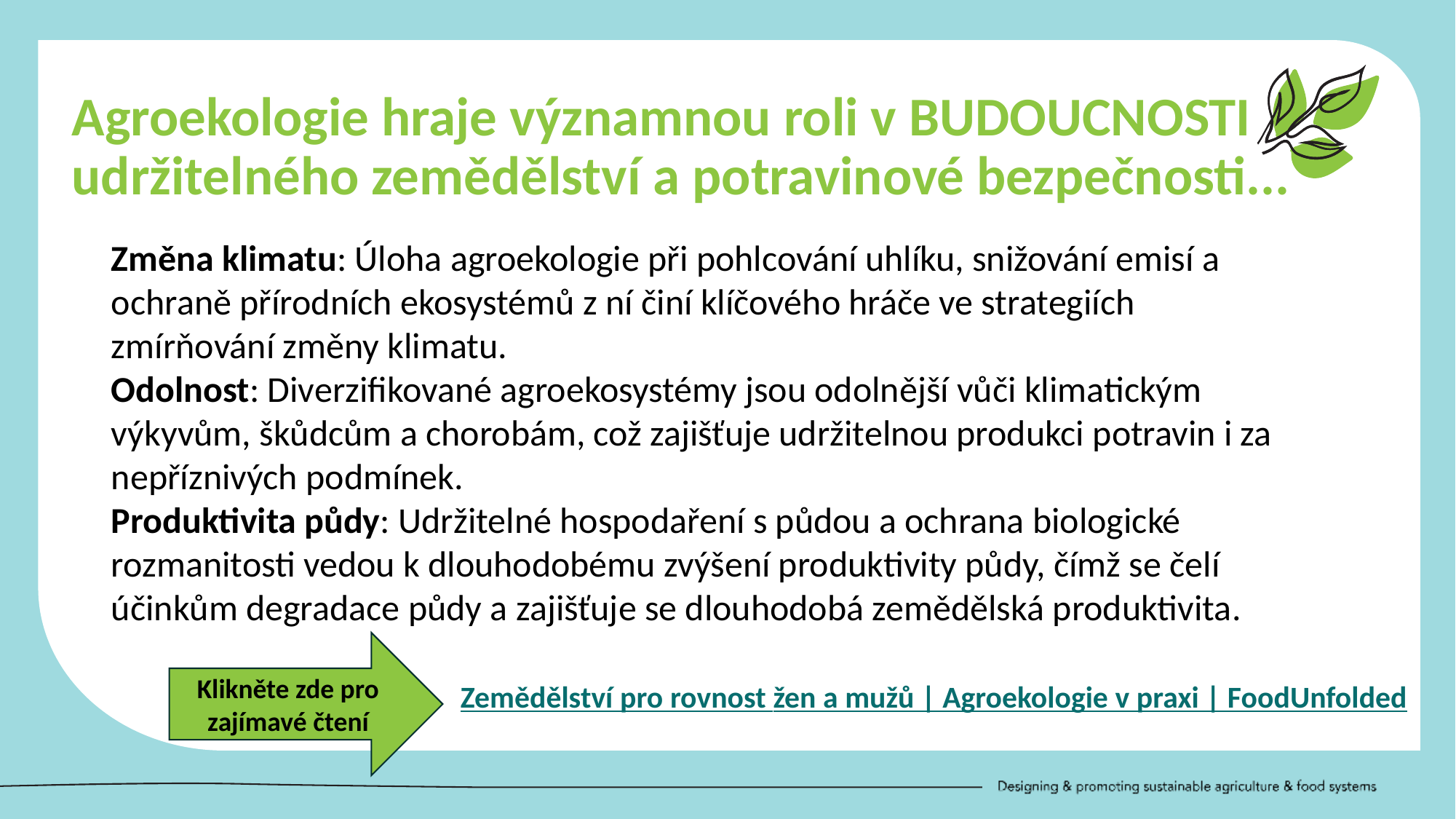

Agroekologie hraje významnou roli v BUDOUCNOSTI udržitelného zemědělství a potravinové bezpečnosti...

Změna klimatu: Úloha agroekologie při pohlcování uhlíku, snižování emisí a ochraně přírodních ekosystémů z ní činí klíčového hráče ve strategiích zmírňování změny klimatu.
Odolnost: Diverzifikované agroekosystémy jsou odolnější vůči klimatickým výkyvům, škůdcům a chorobám, což zajišťuje udržitelnou produkci potravin i za nepříznivých podmínek.
Produktivita půdy: Udržitelné hospodaření s půdou a ochrana biologické rozmanitosti vedou k dlouhodobému zvýšení produktivity půdy, čímž se čelí účinkům degradace půdy a zajišťuje se dlouhodobá zemědělská produktivita.

Klikněte zde pro zajímavé čtení
Zemědělství pro rovnost žen a mužů | Agroekologie v praxi | FoodUnfolded